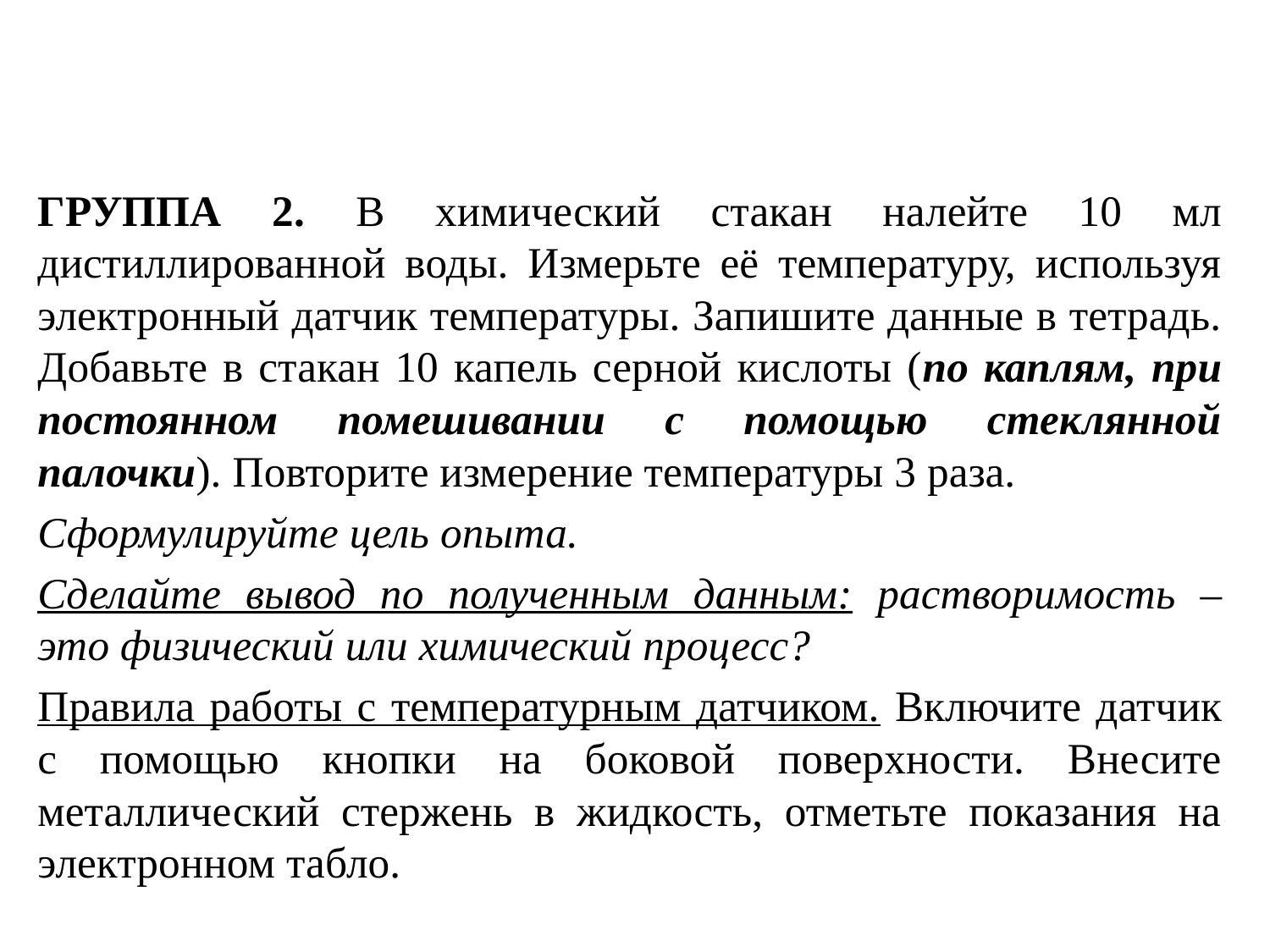

#
ГРУППА 2. В химический стакан налейте 10 мл дистиллированной воды. Измерьте её температуру, используя электронный датчик температуры. Запишите данные в тетрадь. Добавьте в стакан 10 капель серной кислоты (по каплям, при постоянном помешивании с помощью стеклянной палочки). Повторите измерение температуры 3 раза.
Сформулируйте цель опыта.
Сделайте вывод по полученным данным: растворимость – это физический или химический процесс?
Правила работы с температурным датчиком. Включите датчик с помощью кнопки на боковой поверхности. Внесите металлический стержень в жидкость, отметьте показания на электронном табло.